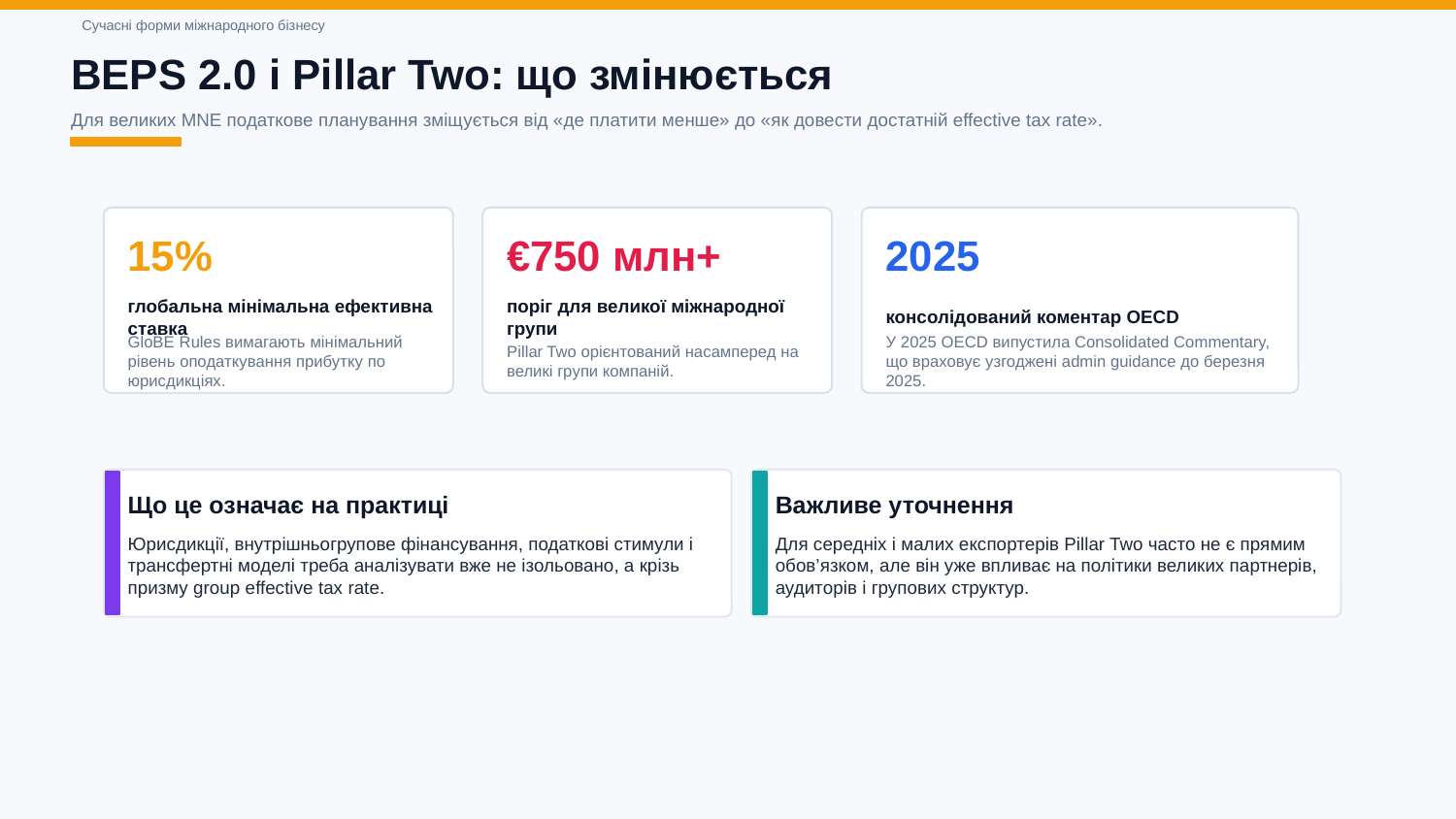

Сучасні форми міжнародного бізнесу
BEPS 2.0 і Pillar Two: що змінюється
Для великих MNE податкове планування зміщується від «де платити менше» до «як довести достатній effective tax rate».

15%
€750 млн+
2025
глобальна мінімальна ефективна ставка
поріг для великої міжнародної групи
консолідований коментар OECD
GloBE Rules вимагають мінімальний рівень оподаткування прибутку по юрисдикціях.
Pillar Two орієнтований насамперед на великі групи компаній.
У 2025 OECD випустила Consolidated Commentary, що враховує узгоджені admin guidance до березня 2025.

Що це означає на практиці
Важливе уточнення
Юрисдикції, внутрішньогрупове фінансування, податкові стимули і трансфертні моделі треба аналізувати вже не ізольовано, а крізь призму group effective tax rate.
Для середніх і малих експортерів Pillar Two часто не є прямим обов’язком, але він уже впливає на політики великих партнерів, аудиторів і групових структур.